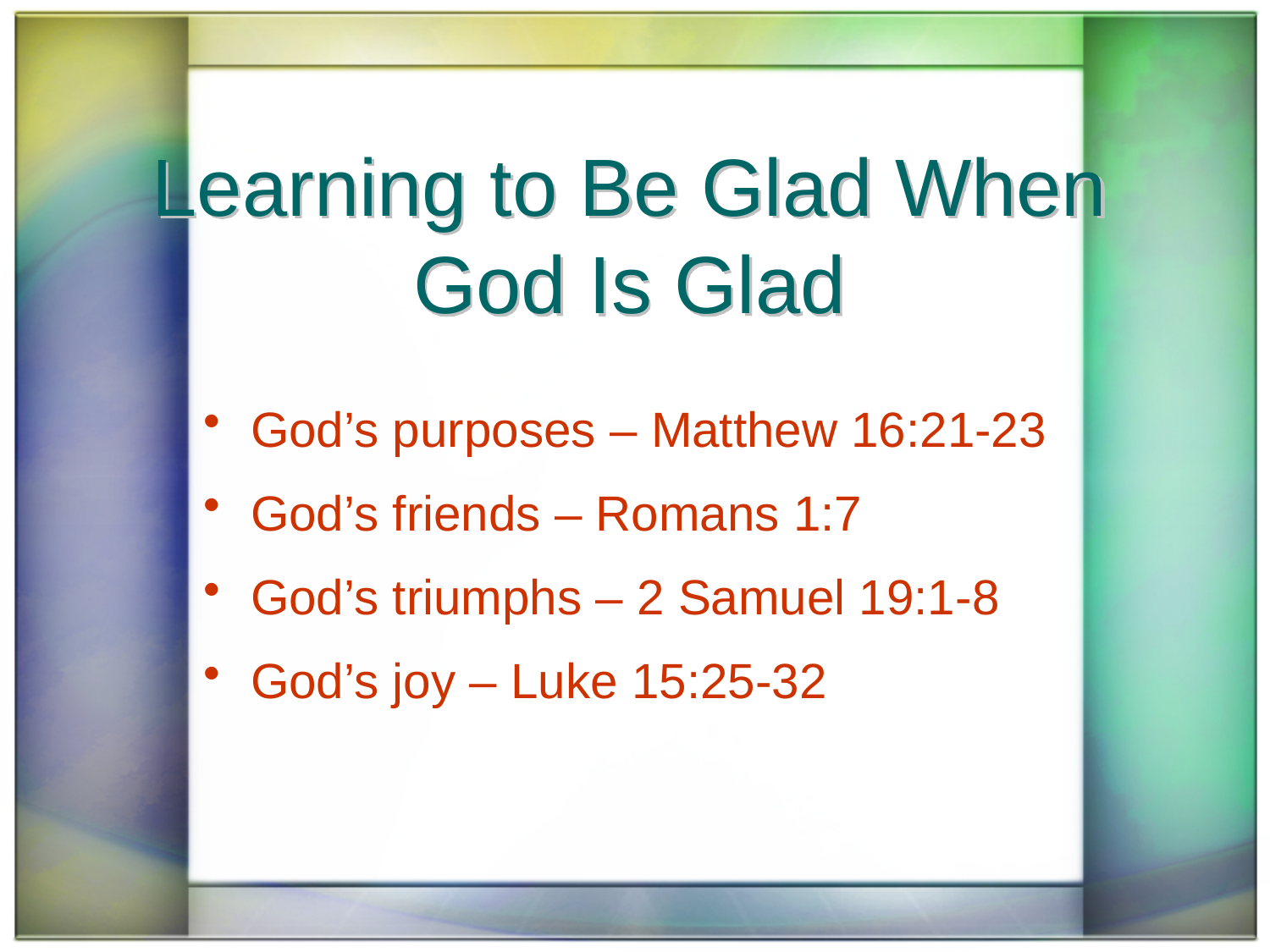

# Learning to Be Glad When God Is Glad
God’s purposes – Matthew 16:21-23
God’s friends – Romans 1:7
God’s triumphs – 2 Samuel 19:1-8
God’s joy – Luke 15:25-32